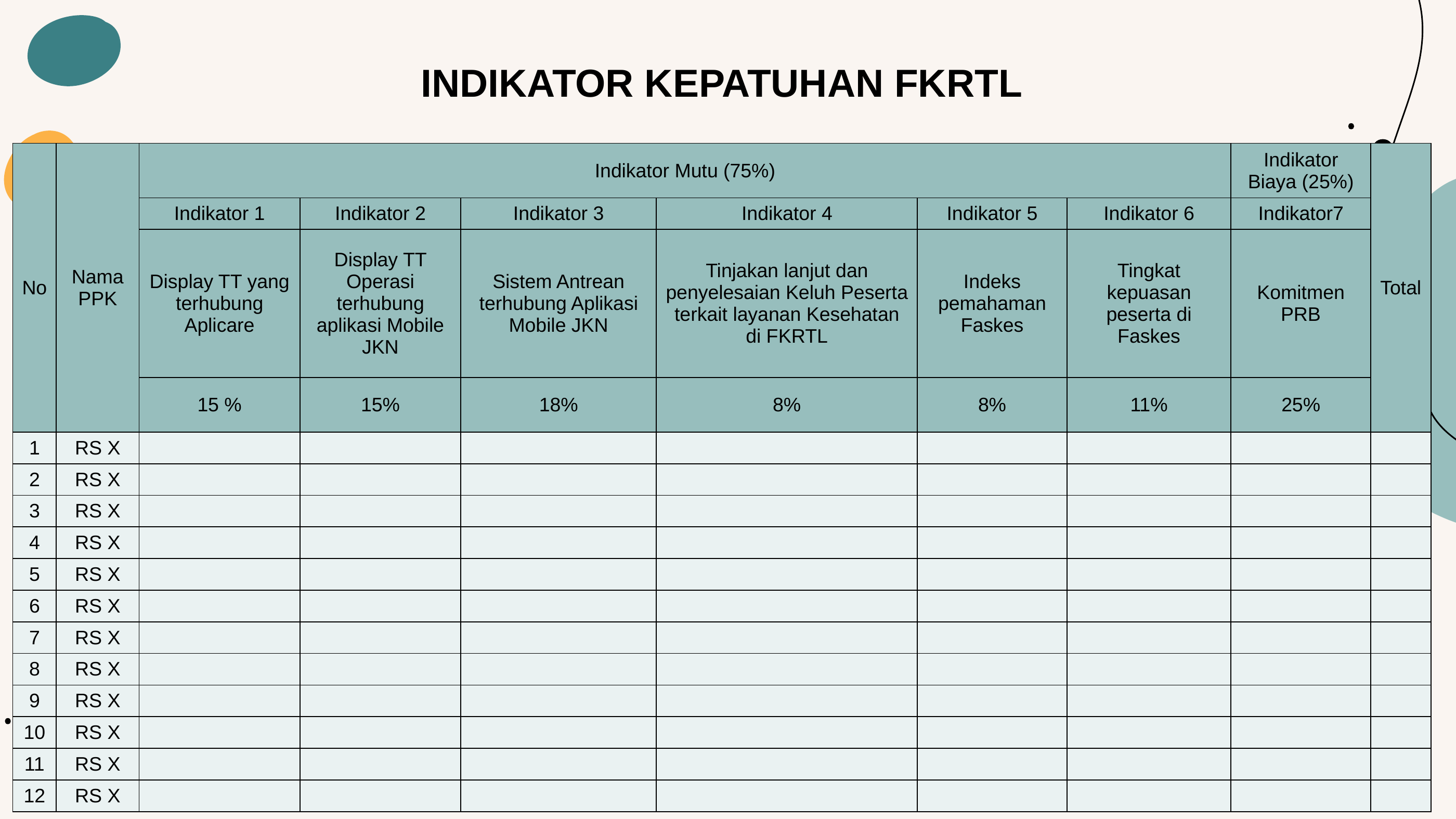

INDIKATOR KEPATUHAN FKRTL
| No | Nama PPK | Indikator Mutu (75%) | Σ Ventilator | Σ CPAP | Perawat bersertifikat | % Bed ICU | Penggunaan Hollow Fiber | Indikator Biaya (25%) | Total |
| --- | --- | --- | --- | --- | --- | --- | --- | --- | --- |
|  |  | Indikator 1 | Indikator 2 | Indikator 3 | Indikator 4 | Indikator 5 | Indikator 6 | Indikator7 | Pagi |
|  |  | Display TT yang terhubung Aplicare | Display TT Operasi terhubung aplikasi Mobile JKN | Sistem Antrean terhubung Aplikasi Mobile JKN | Tinjakan lanjut dan penyelesaian Keluh Peserta terkait layanan Kesehatan di FKRTL | Indeks pemahaman Faskes | Tingkat kepuasan peserta di Faskes | Komitmen PRB |  |
|  |  | 15 % | 15% | 18% | 8% | 8% | 11% | 25% |  |
| 1 | RS X |  |  |  |  |  |  |  |  |
| 2 | RS X |  |  |  |  |  |  |  |  |
| 3 | RS X |  |  |  |  |  |  |  |  |
| 4 | RS X |  |  |  |  |  |  |  |  |
| 5 | RS X |  |  |  |  |  |  |  |  |
| 6 | RS X |  |  |  |  |  |  |  |  |
| 7 | RS X |  |  |  |  |  |  |  |  |
| 8 | RS X |  |  |  |  |  |  |  |  |
| 9 | RS X |  |  |  |  |  |  |  |  |
| 10 | RS X |  |  |  |  |  |  |  |  |
| 11 | RS X |  |  |  |  |  |  |  |  |
| 12 | RS X |  |  |  |  |  |  |  |  |